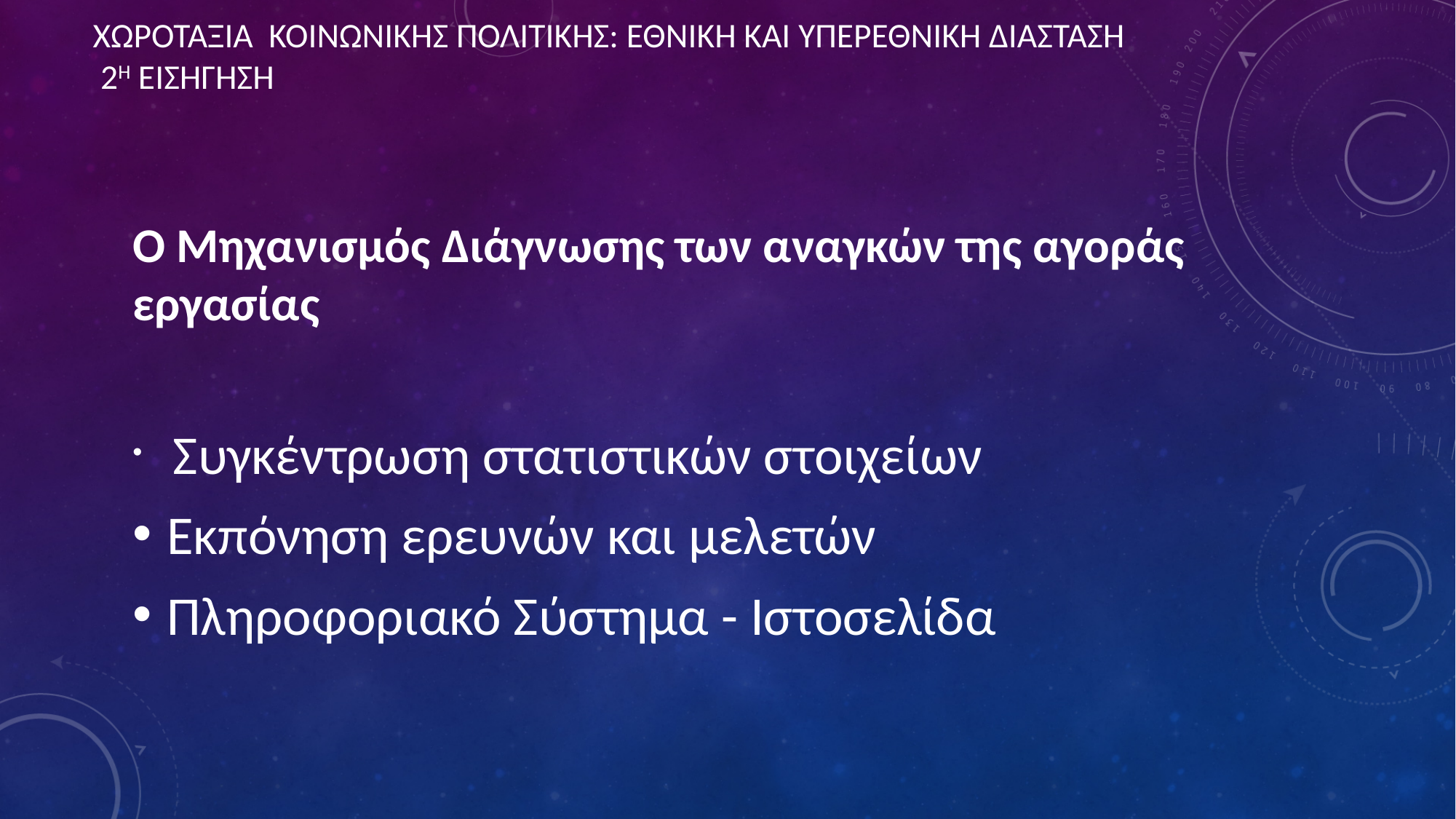

# ΧΩΡΟΤΑΞΙΑ  ΚΟΙΝΩΝΙΚΗΣ ΠΟΛΙΤΙΚΗΣ: εθνικη και υπερεθνικη διασταση 2η ΕΙΣΗΓΗΣΗ
Ο Μηχανισμός Διάγνωσης των αναγκών της αγοράς εργασίας

 Συγκέντρωση στατιστικών στοιχείων
Εκπόνηση ερευνών και μελετών
Πληροφοριακό Σύστημα - Ιστοσελίδα